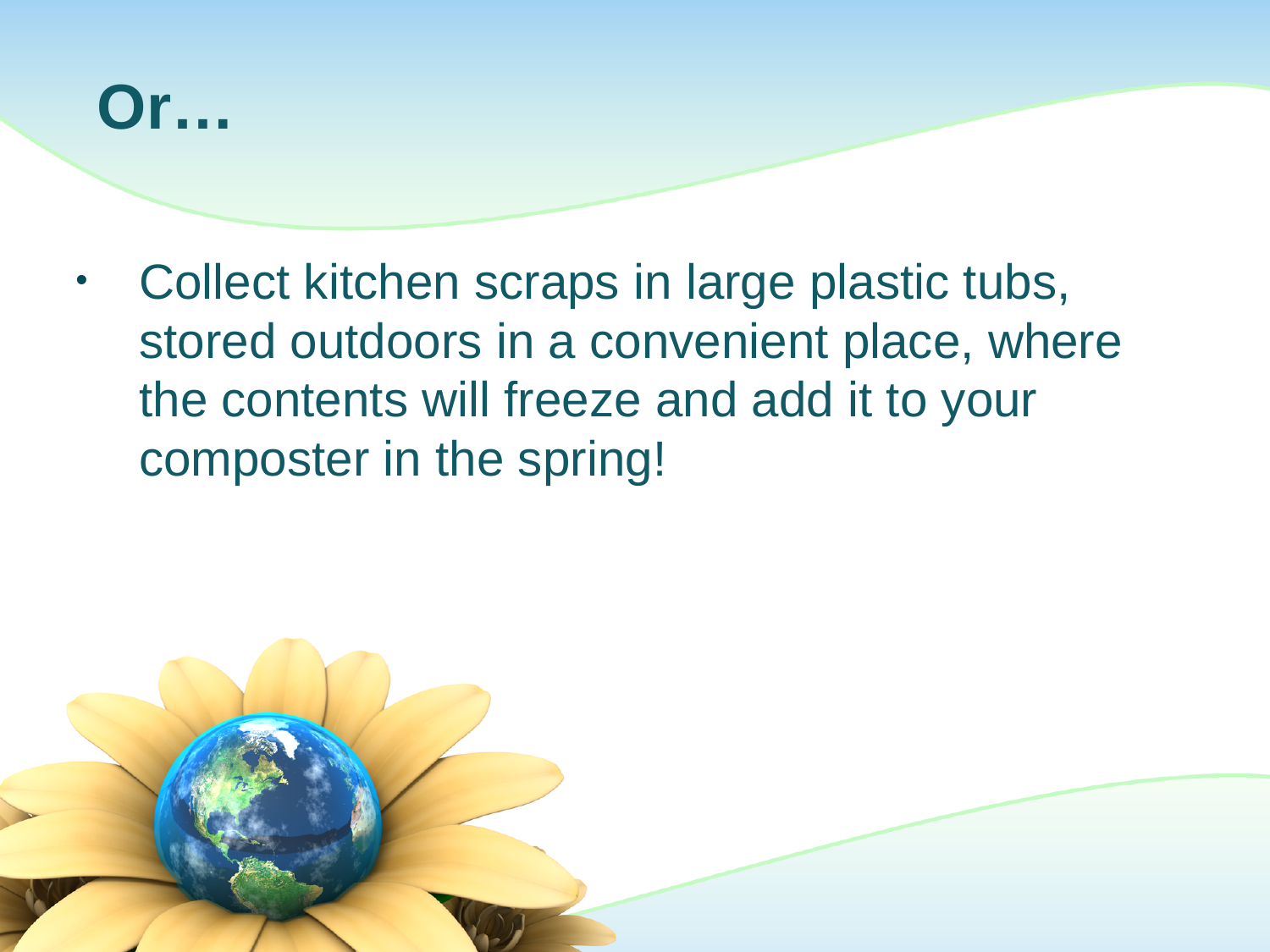

# Or…
Collect kitchen scraps in large plastic tubs, stored outdoors in a convenient place, where the contents will freeze and add it to your composter in the spring!